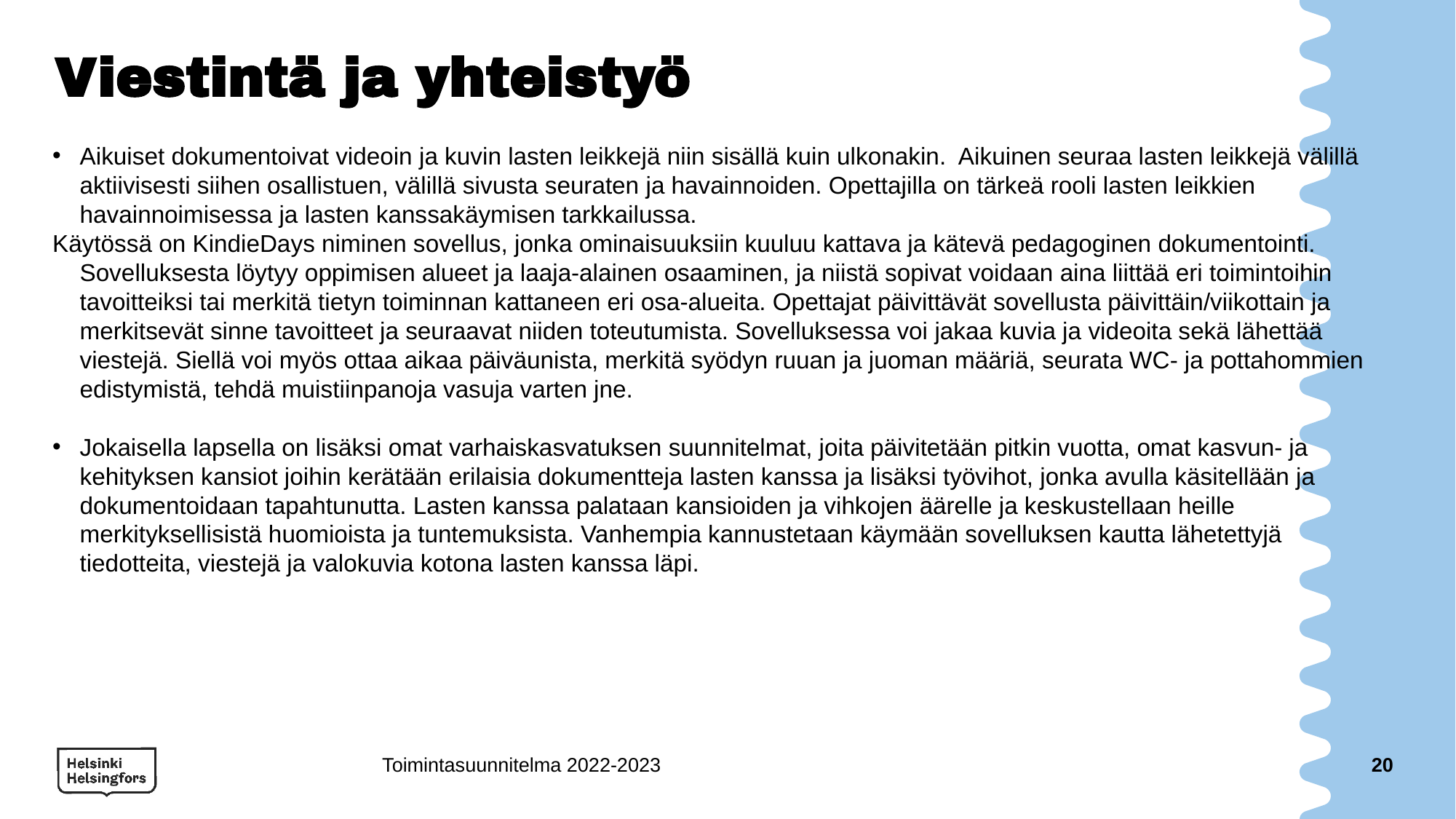

# Viestintä ja yhteistyö

Aikuiset dokumentoivat videoin ja kuvin lasten leikkejä niin sisällä kuin ulkonakin.  Aikuinen seuraa lasten leikkejä välillä aktiivisesti siihen osallistuen, välillä sivusta seuraten ja havainnoiden. Opettajilla on tärkeä rooli lasten leikkien havainnoimisessa ja lasten kanssakäymisen tarkkailussa.
Käytössä on KindieDays niminen sovellus, jonka ominaisuuksiin kuuluu kattava ja kätevä pedagoginen dokumentointi. Sovelluksesta löytyy oppimisen alueet ja laaja-alainen osaaminen, ja niistä sopivat voidaan aina liittää eri toimintoihin tavoitteiksi tai merkitä tietyn toiminnan kattaneen eri osa-alueita. Opettajat päivittävät sovellusta päivittäin/viikottain ja merkitsevät sinne tavoitteet ja seuraavat niiden toteutumista. Sovelluksessa voi jakaa kuvia ja videoita sekä lähettää viestejä. Siellä voi myös ottaa aikaa päiväunista, merkitä syödyn ruuan ja juoman määriä, seurata WC- ja pottahommien edistymistä, tehdä muistiinpanoja vasuja varten jne.

Jokaisella lapsella on lisäksi omat varhaiskasvatuksen suunnitelmat, joita päivitetään pitkin vuotta, omat kasvun- ja kehityksen kansiot joihin kerätään erilaisia dokumentteja lasten kanssa ja lisäksi työvihot, jonka avulla käsitellään ja dokumentoidaan tapahtunutta. Lasten kanssa palataan kansioiden ja vihkojen äärelle ja keskustellaan heille merkityksellisistä huomioista ja tuntemuksista. Vanhempia kannustetaan käymään sovelluksen kautta lähetettyjä tiedotteita, viestejä ja valokuvia kotona lasten kanssa läpi.

Toimintasuunnitelma 2022-2023
20